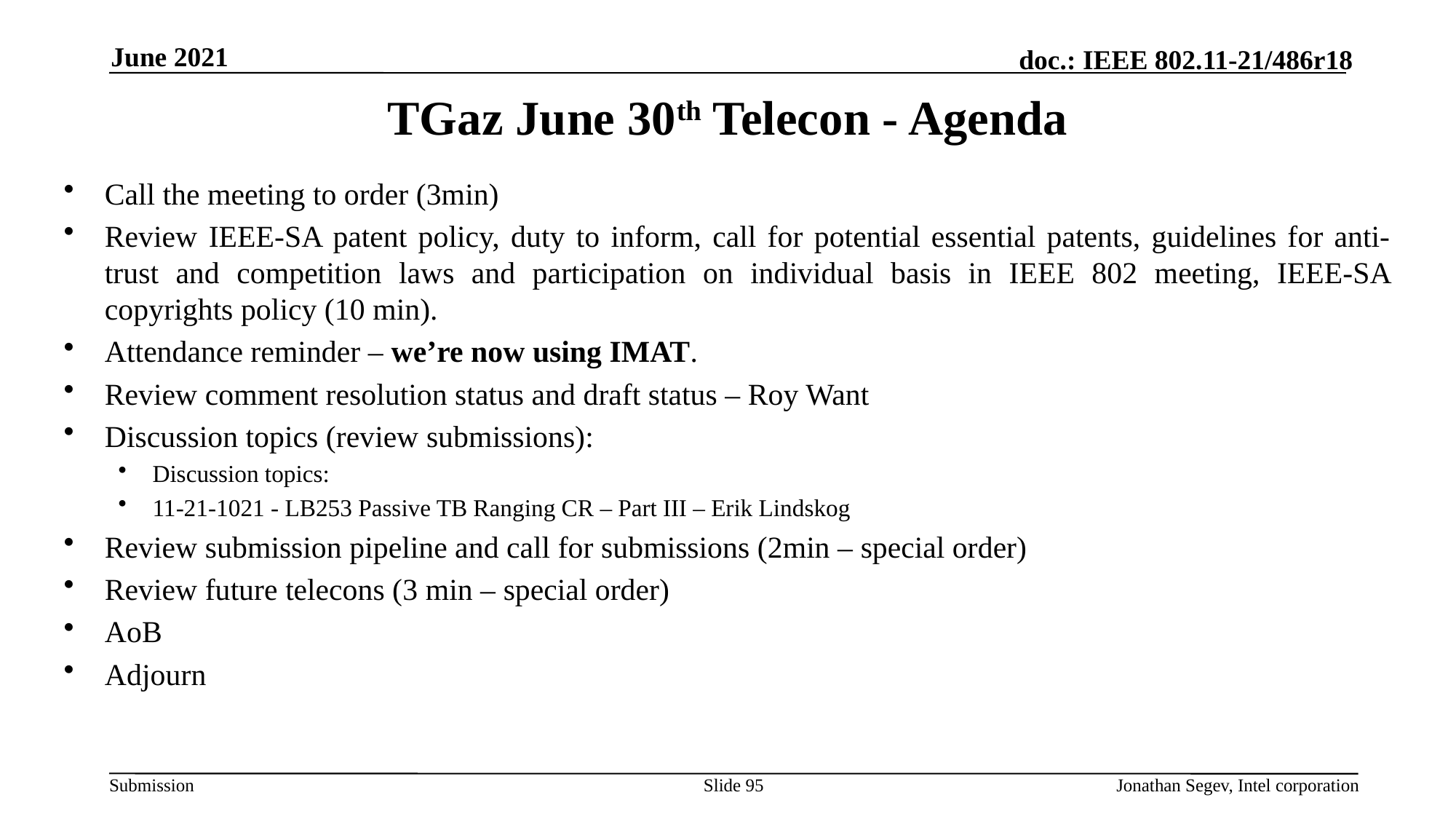

June 2021
# TGaz June 30th Telecon - Agenda
Call the meeting to order (3min)
Review IEEE-SA patent policy, duty to inform, call for potential essential patents, guidelines for anti-trust and competition laws and participation on individual basis in IEEE 802 meeting, IEEE-SA copyrights policy (10 min).
Attendance reminder – we’re now using IMAT.
Review comment resolution status and draft status – Roy Want
Discussion topics (review submissions):
Discussion topics:
11-21-1021 - LB253 Passive TB Ranging CR – Part III – Erik Lindskog
Review submission pipeline and call for submissions (2min – special order)
Review future telecons (3 min – special order)
AoB
Adjourn
Slide 95
Jonathan Segev, Intel corporation